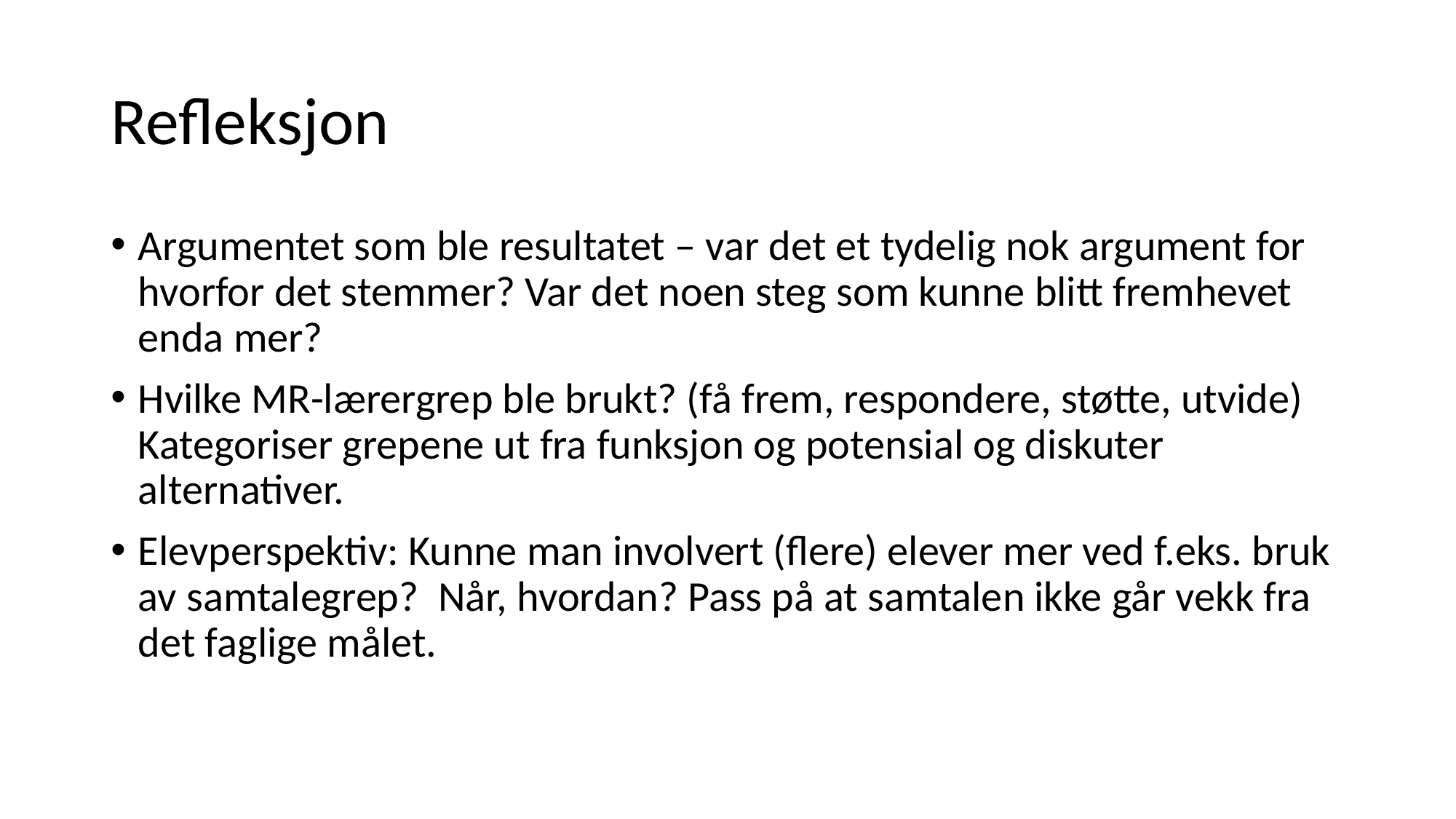

# Refleksjon
Argumentet som ble resultatet – var det et tydelig nok argument for hvorfor det stemmer? Var det noen steg som kunne blitt fremhevet enda mer?
Hvilke MR-lærergrep ble brukt? (få frem, respondere, støtte, utvide) Kategoriser grepene ut fra funksjon og potensial og diskuter alternativer.
Elevperspektiv: Kunne man involvert (flere) elever mer ved f.eks. bruk av samtalegrep?  Når, hvordan? Pass på at samtalen ikke går vekk fra det faglige målet.